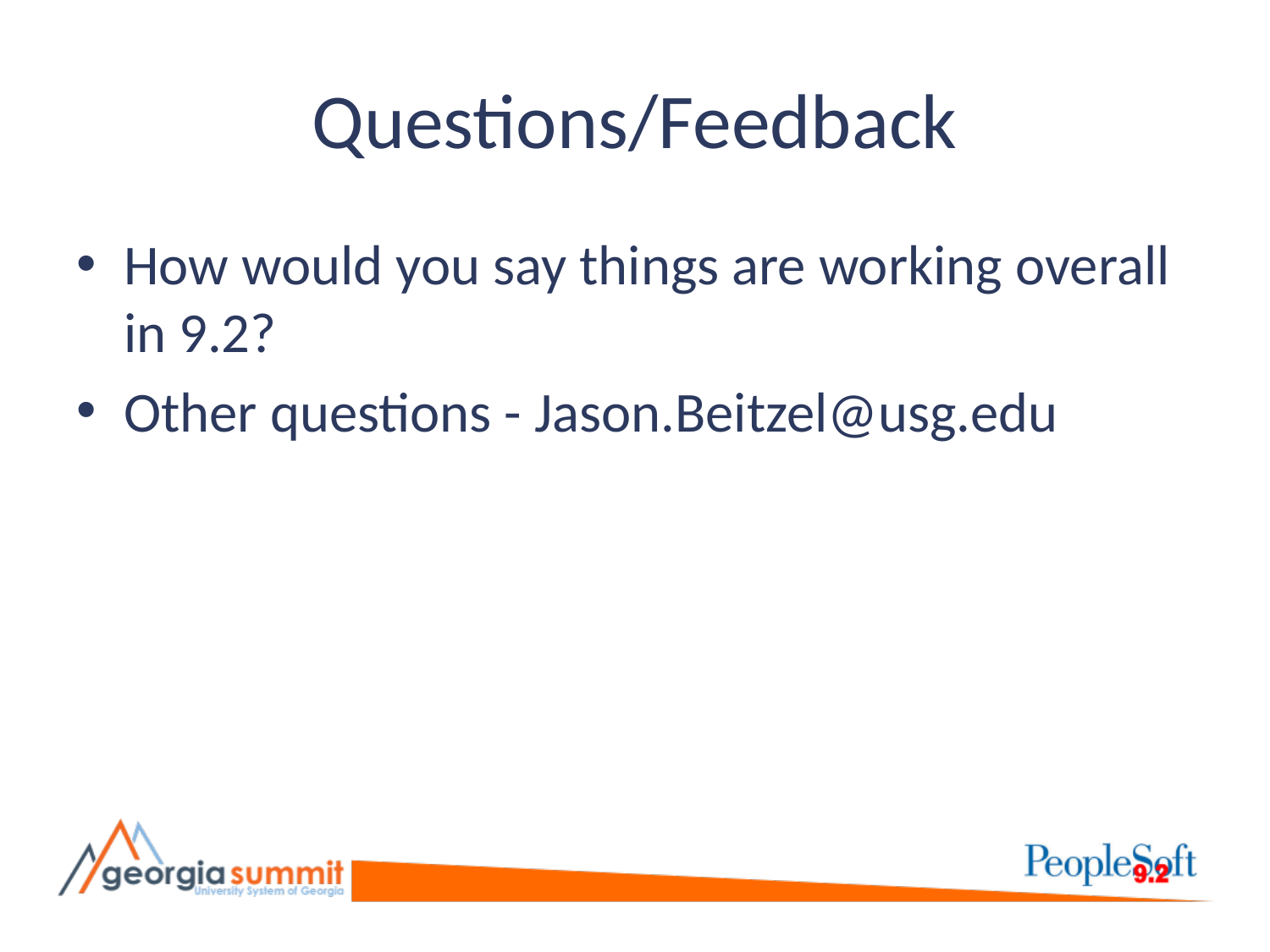

# Questions/Feedback
How would you say things are working overall in 9.2?
Other questions - Jason.Beitzel@usg.edu